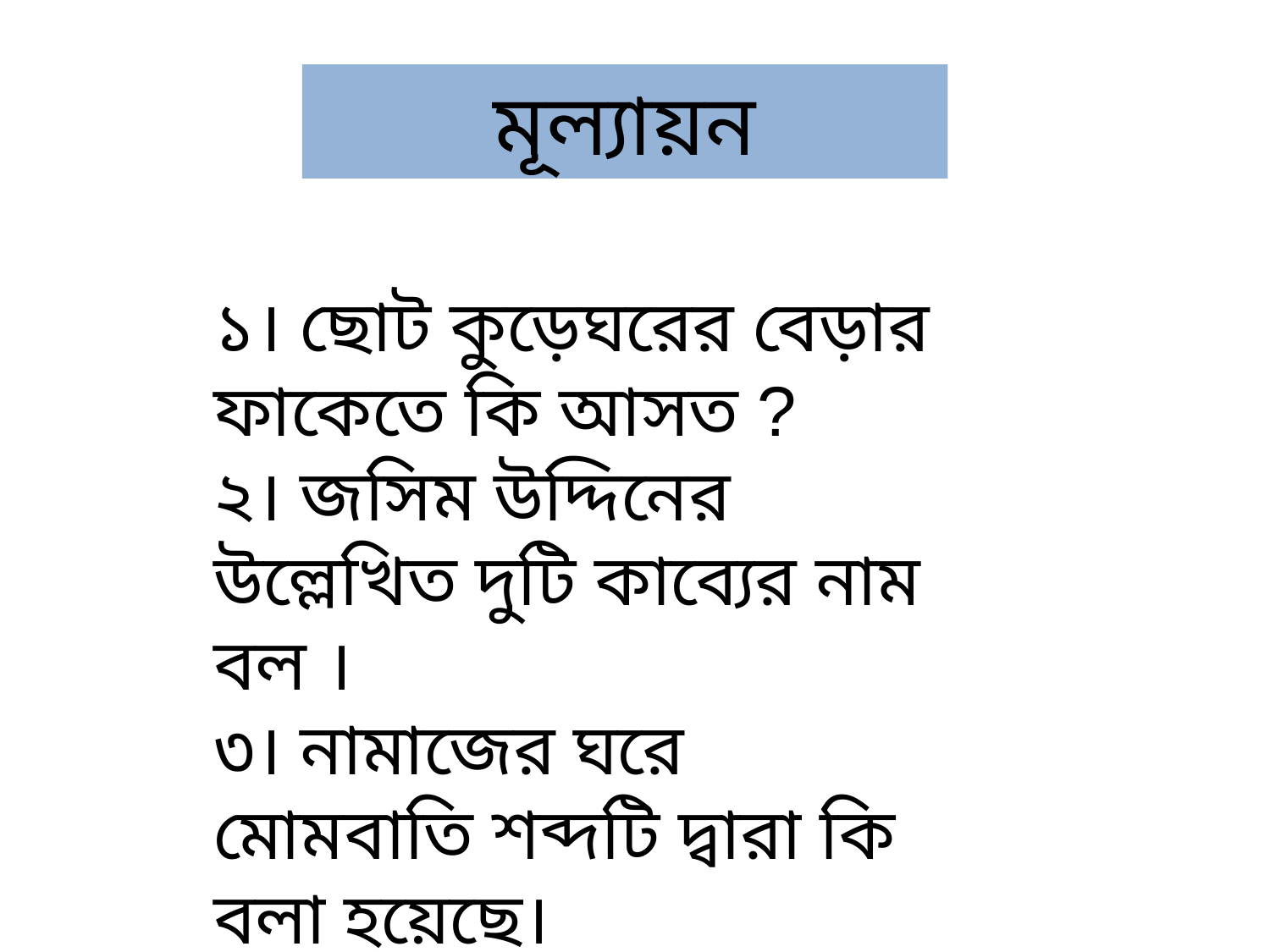

মূল্যায়ন
১। ছোট কুড়েঘরের বেড়ার
ফাকেতে কি আসত ?
২। জসিম উদ্দিনের উল্লেখিত দুটি কাব্যের নাম বল ।
৩। নামাজের ঘরে মোমবাতি শব্দটি দ্বারা কি বলা হয়েছে।